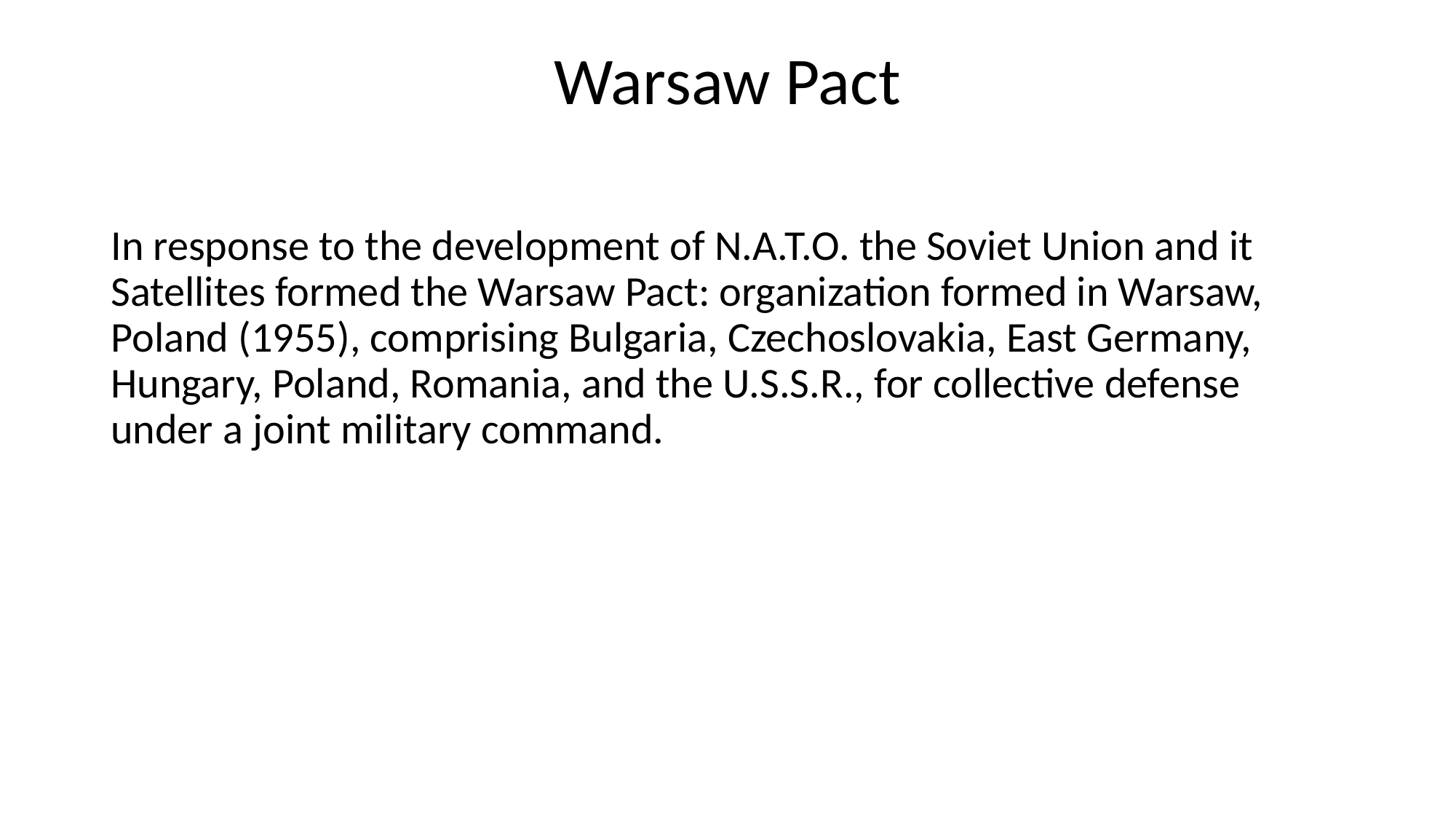

# Warsaw Pact
In response to the development of N.A.T.O. the Soviet Union and it Satellites formed the Warsaw Pact: organization formed in Warsaw, Poland (1955), comprising Bulgaria, Czechoslovakia, East Germany, Hungary, Poland, Romania, and the U.S.S.R., for collective defense under a joint military command.